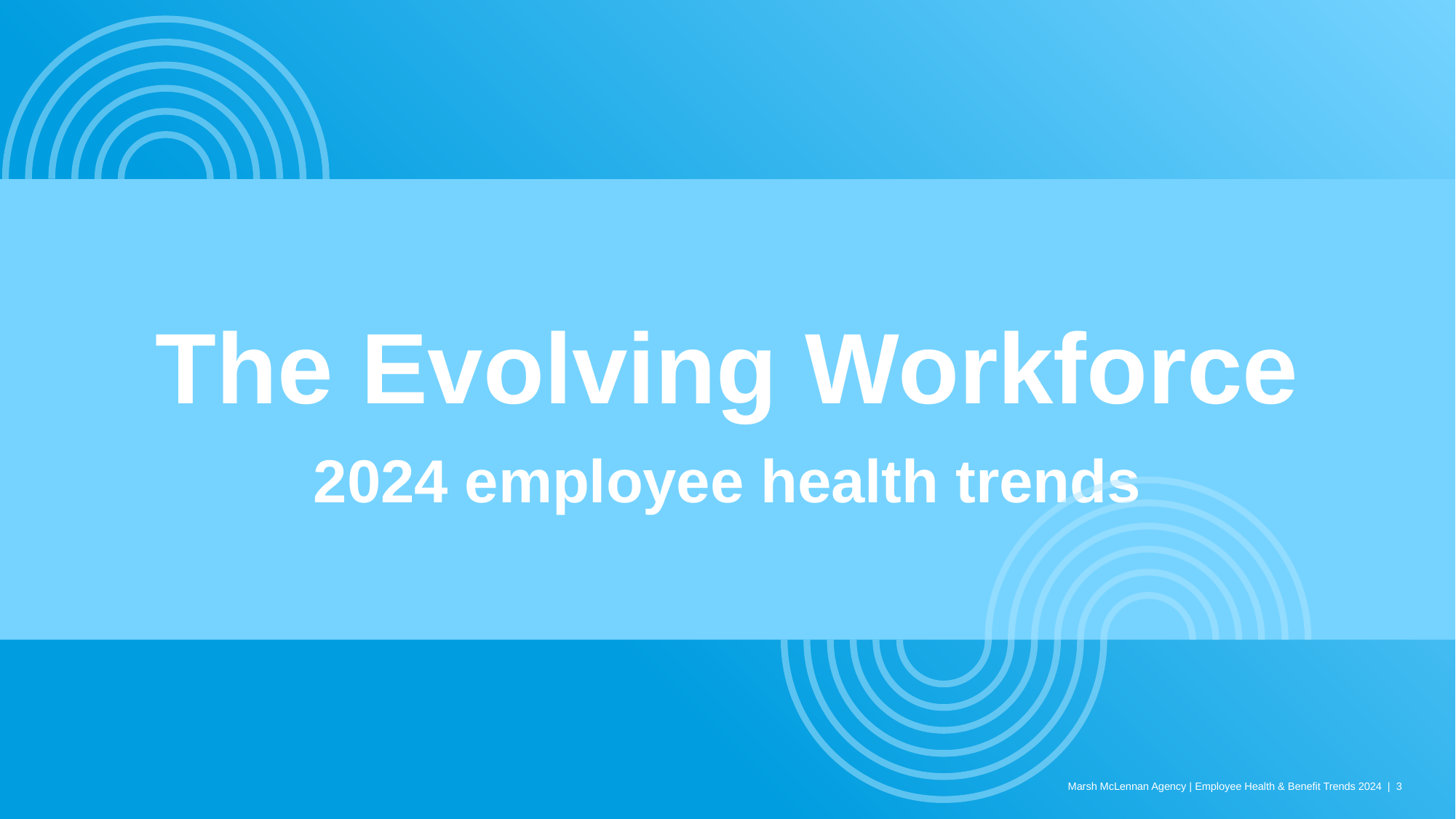

The Evolving Workforce
2024 employee health trends